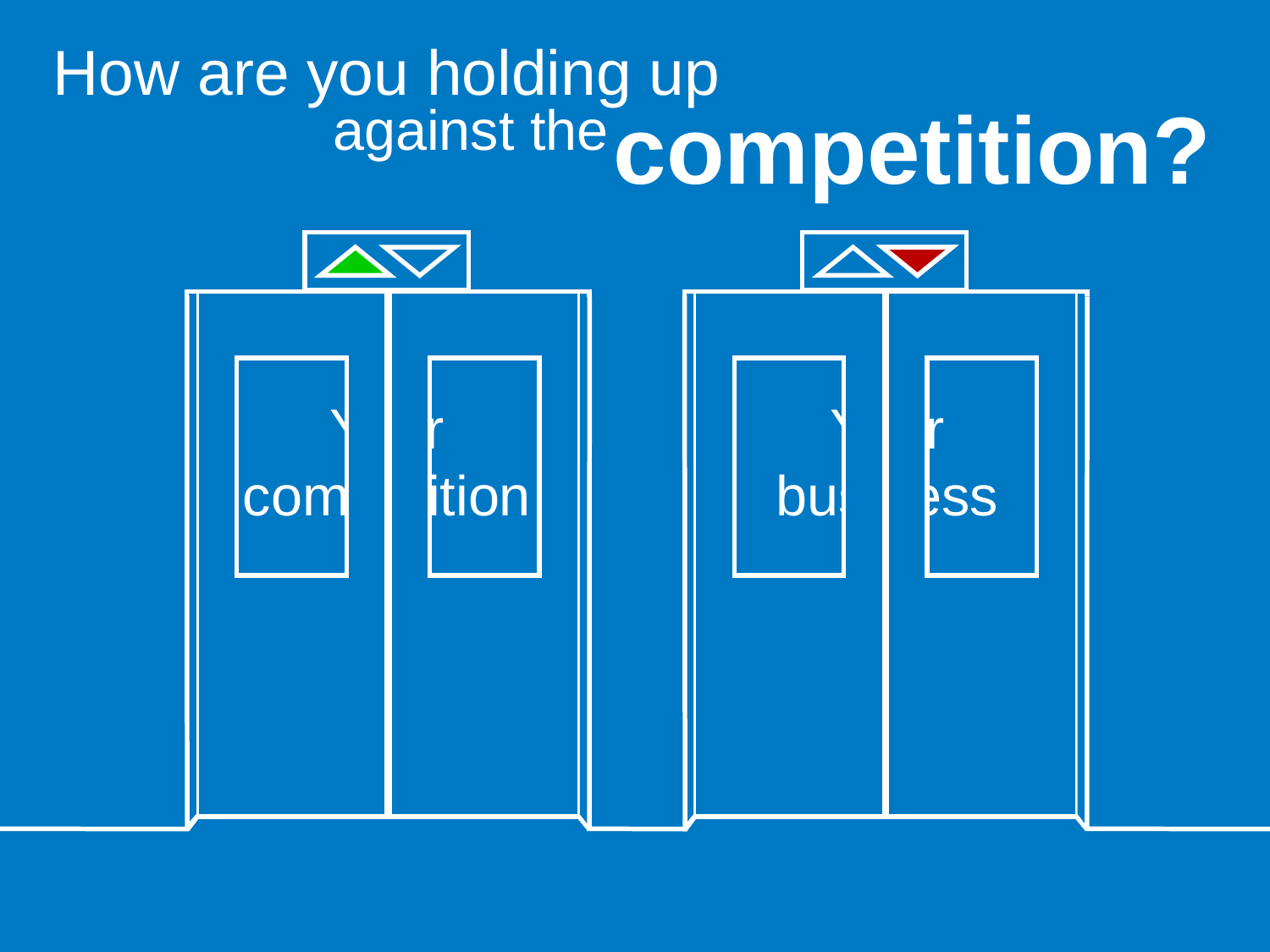

How are you holding up
competition?
against the

Your
competition
Your
business